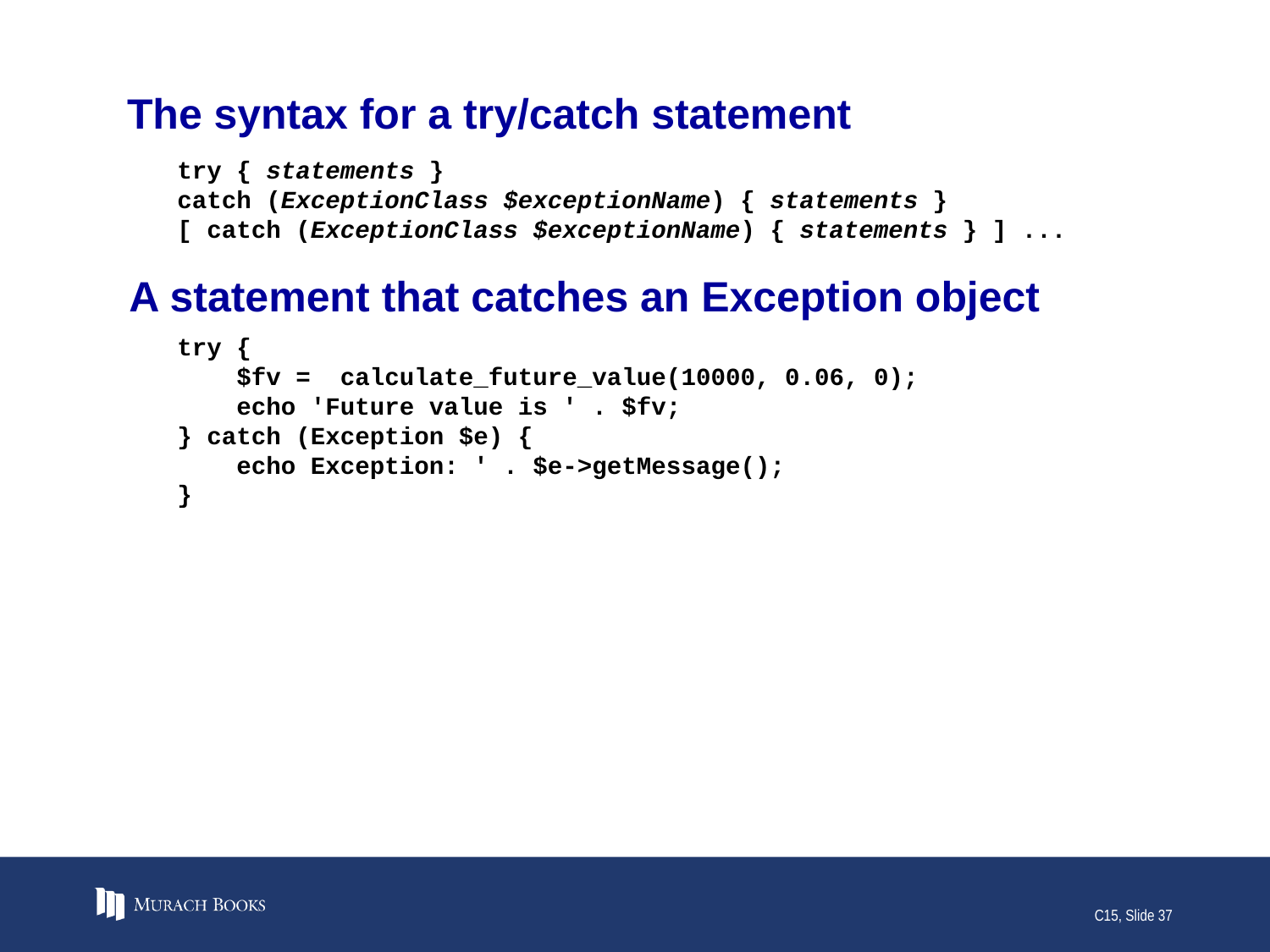

# The syntax for a try/catch statement
try { statements }
catch (ExceptionClass $exceptionName) { statements }
[ catch (ExceptionClass $exceptionName) { statements } ] ...
A statement that catches an Exception object
try {
    $fv =  calculate_future_value(10000, 0.06, 0);
    echo 'Future value is ' . $fv;
} catch (Exception $e) {
    echo Exception: ' . $e->getMessage();
}

C15, Slide 37